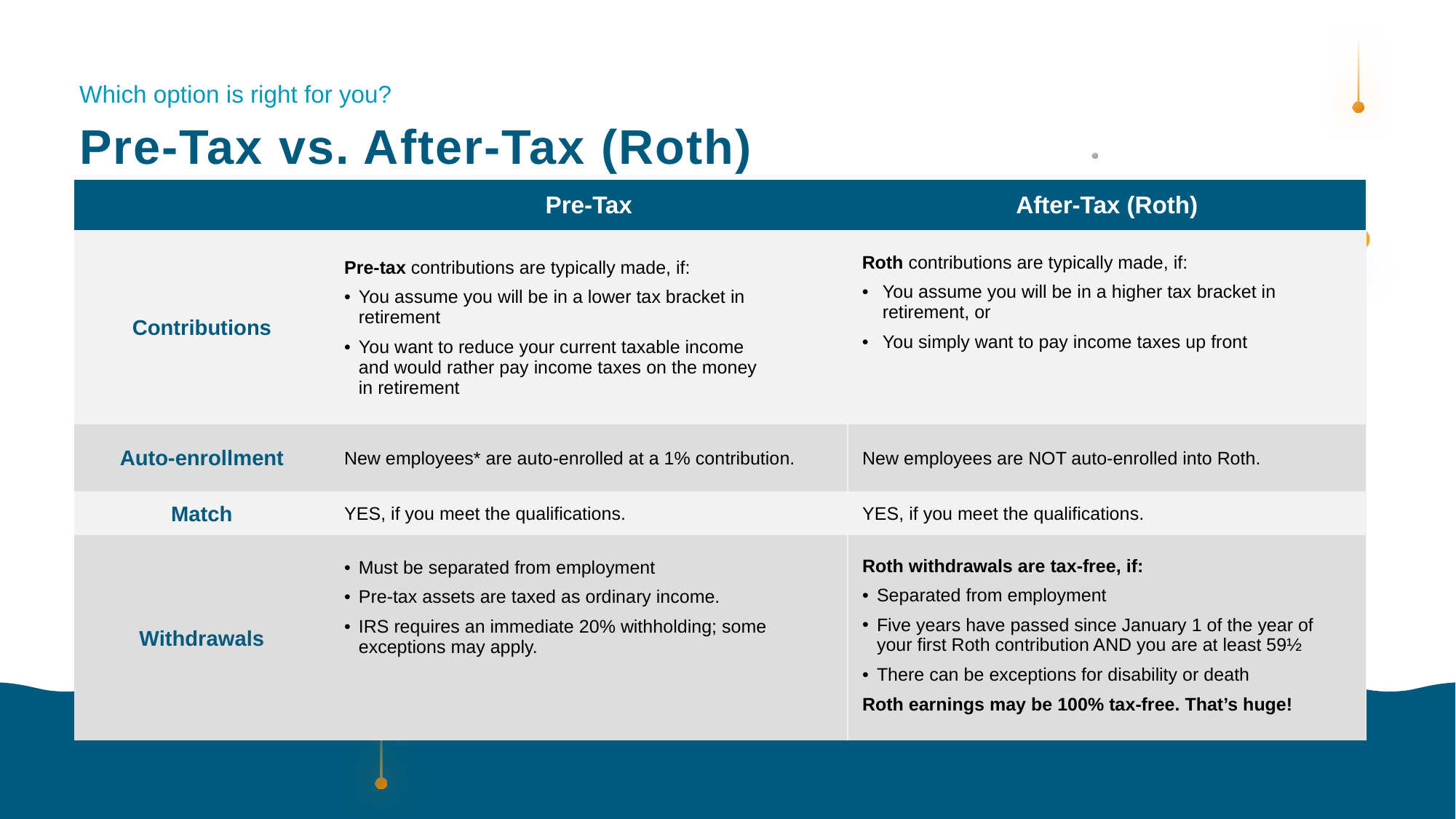

Which option is right for you?
Pre-Tax vs. After-Tax (Roth)
|  | Pre-Tax | After-Tax (Roth) |
| --- | --- | --- |
| Contributions | Pre-tax contributions are typically made, if: You assume you will be in a lower tax bracket in retirement You want to reduce your current taxable income and would rather pay income taxes on the money in retirement | Roth contributions are typically made, if: You assume you will be in a higher tax bracket in retirement, or You simply want to pay income taxes up front |
| Auto-enrollment | New employees\* are auto-enrolled at a 1% contribution. | New employees are NOT auto-enrolled into Roth. |
| Match | YES, if you meet the qualifications. | YES, if you meet the qualifications. |
| Withdrawals | Must be separated from employment Pre-tax assets are taxed as ordinary income. IRS requires an immediate 20% withholding; some exceptions may apply. | Roth withdrawals are tax-free, if: Separated from employment Five years have passed since January 1 of the year of your first Roth contribution AND you are at least 59½ There can be exceptions for disability or death Roth earnings may be 100% tax-free. That’s huge! |